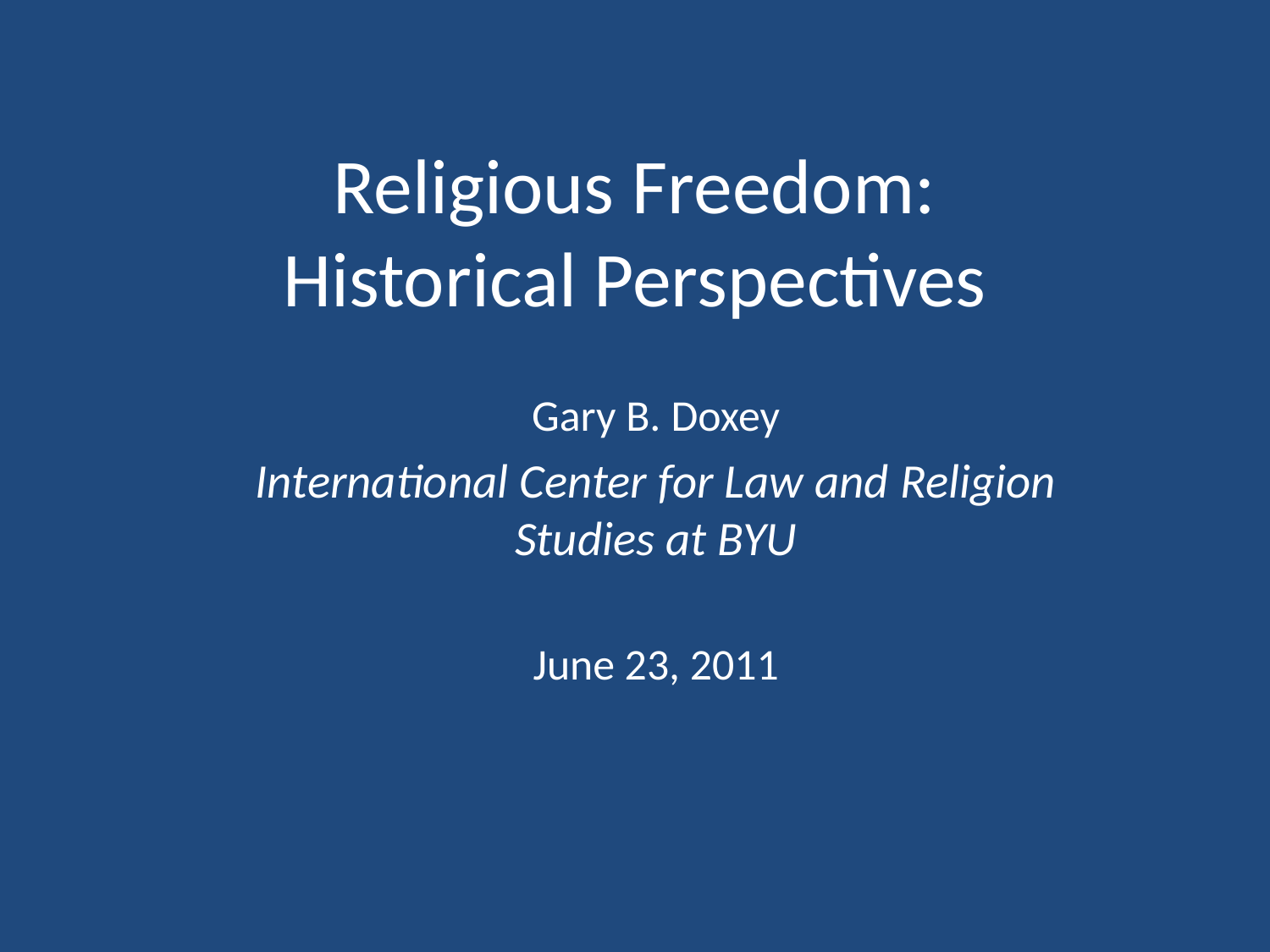

# Religious Freedom: Historical Perspectives
Gary B. Doxey
International Center for Law and Religion Studies at BYU

June 23, 2011